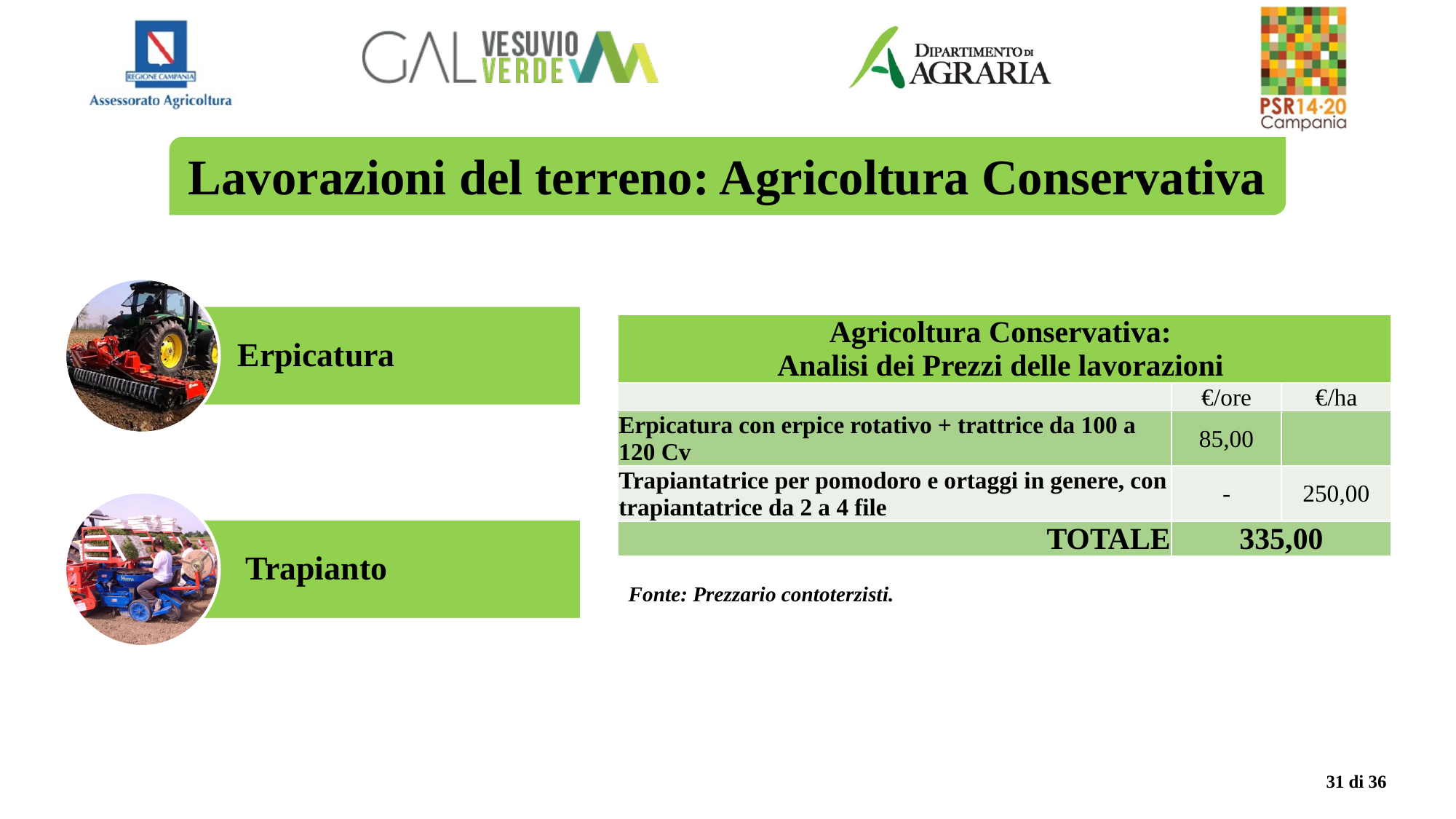

Lavorazioni del terreno: Agricoltura Conservativa
Erpicatura
Trapianto
| Agricoltura Conservativa: Analisi dei Prezzi delle lavorazioni |  |  |
| --- | --- | --- |
|  | €/ore | €/ha |
| Erpicatura con erpice rotativo + trattrice da 100 a 120 Cv | 85,00 |  |
| Trapiantatrice per pomodoro e ortaggi in genere, con trapiantatrice da 2 a 4 file | - | 250,00 |
| TOTALE | 335,00 |  |
Fonte: Prezzario contoterzisti.
31